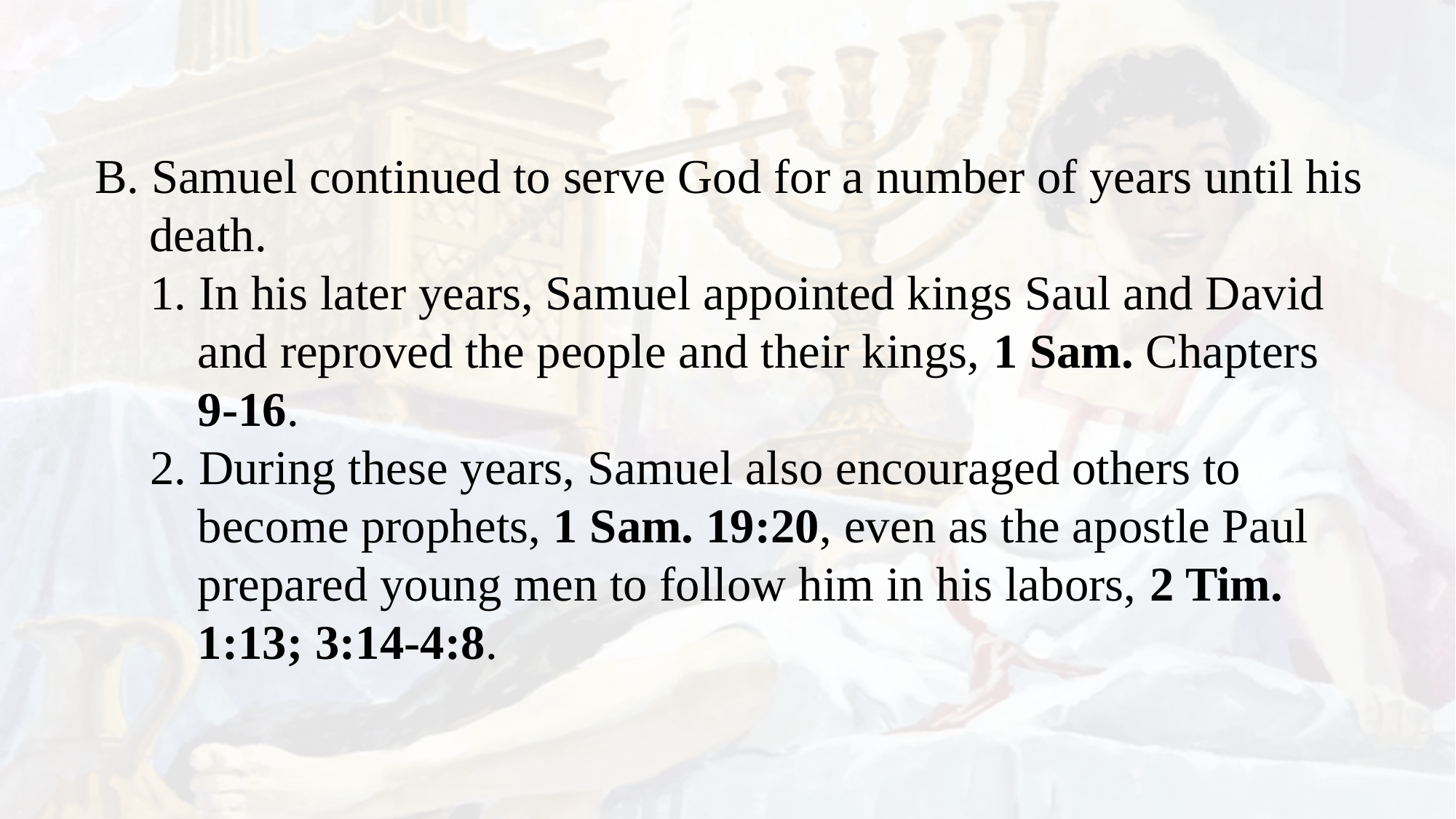

B. Samuel continued to serve God for a number of years until his death.
1. In his later years, Samuel appointed kings Saul and David and reproved the people and their kings, 1 Sam. Chapters 9-16.
2. During these years, Samuel also encouraged others to become prophets, 1 Sam. 19:20, even as the apostle Paul prepared young men to follow him in his labors, 2 Tim. 1:13; 3:14-4:8.